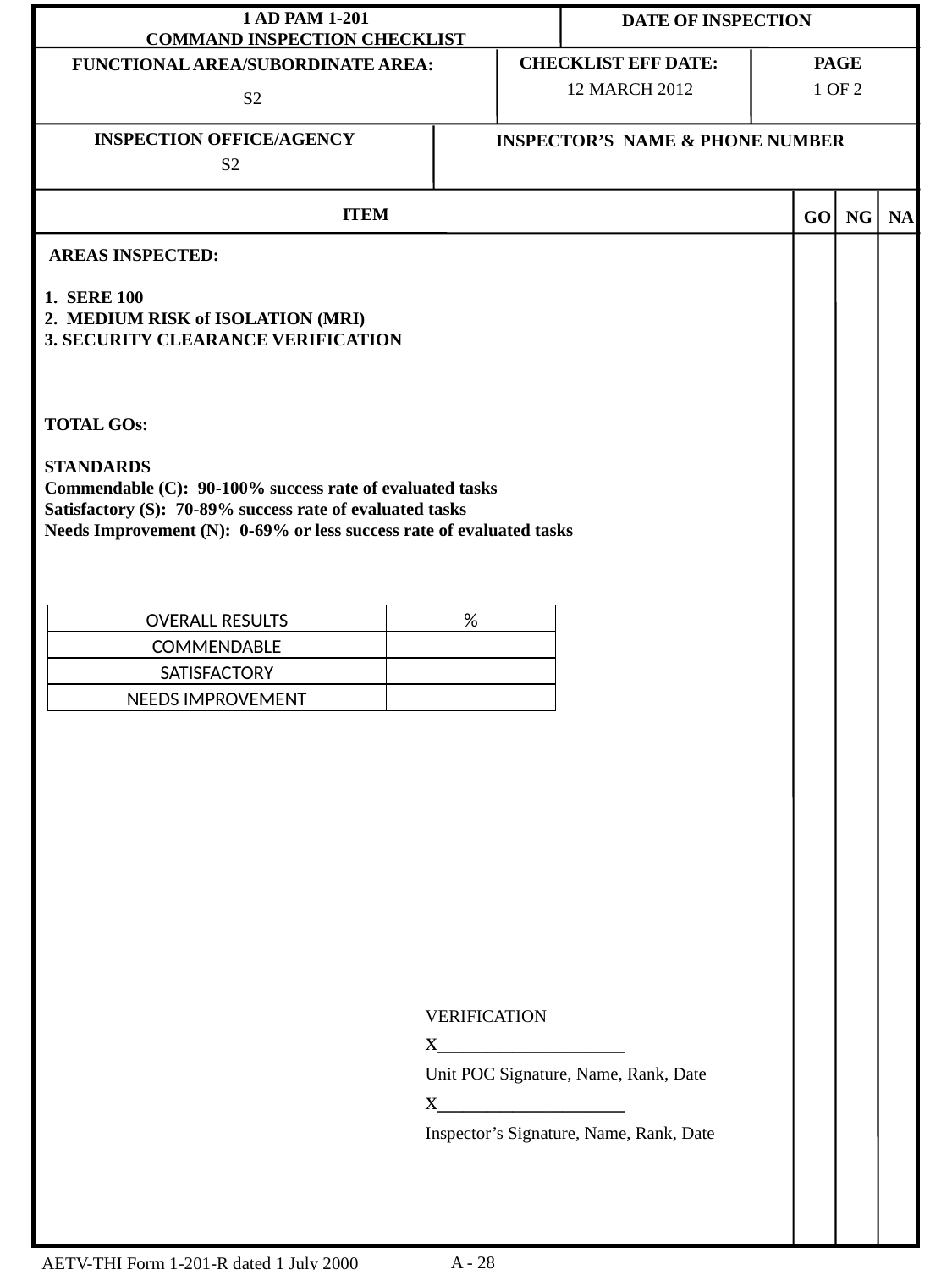

12 MARCH 2012
       1 OF 2
S2

S2
 AREAS INSPECTED:

1.  SERE 100
2.  MEDIUM RISK of ISOLATION (MRI)
3. SECURITY CLEARANCE VERIFICATION

TOTAL GOs:

STANDARDS
Commendable (C):  90-100% success rate of evaluated tasks
Satisfactory (S):  70-89% success rate of evaluated tasks
Needs Improvement (N):  0-69% or less success rate of evaluated tasks

			VERIFICATION
			x_______________
			Unit POC Signature, Name, Rank, Date
			x_______________
			Inspector’s Signature, Name, Rank, Date

| OVERALL RESULTS | % |
| --- | --- |
| COMMENDABLE |  |
| SATISFACTORY |  |
| NEEDS IMPROVEMENT |  |